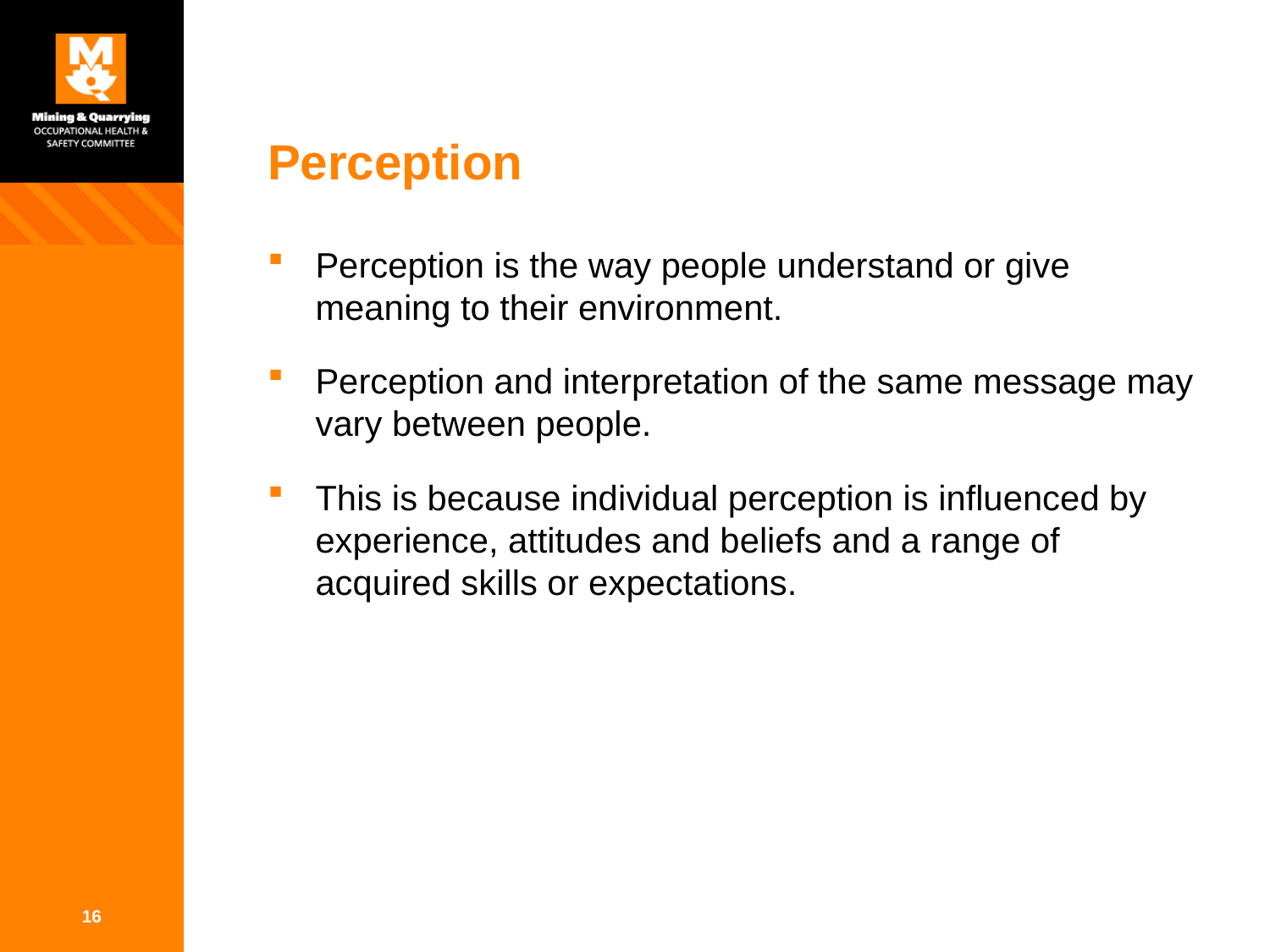

# Perception
Perception is the way people understand or give meaning to their environment.
Perception and interpretation of the same message may vary between people.
This is because individual perception is influenced by experience, attitudes and beliefs and a range of acquired skills or expectations.

16